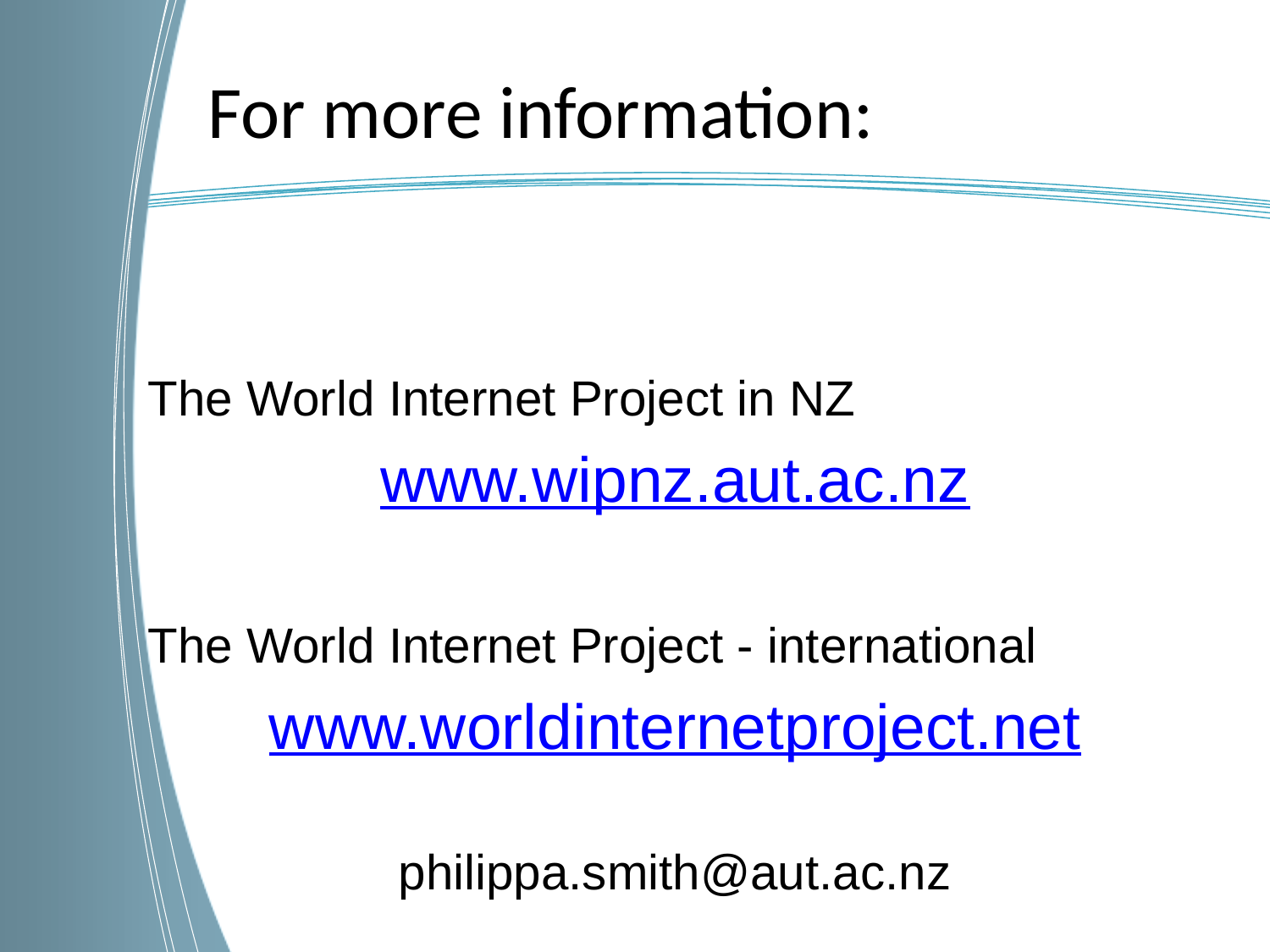

# For more information:

The World Internet Project in NZ
www.wipnz.aut.ac.nz

The World Internet Project - international
www.worldinternetproject.net

philippa.smith@aut.ac.nz